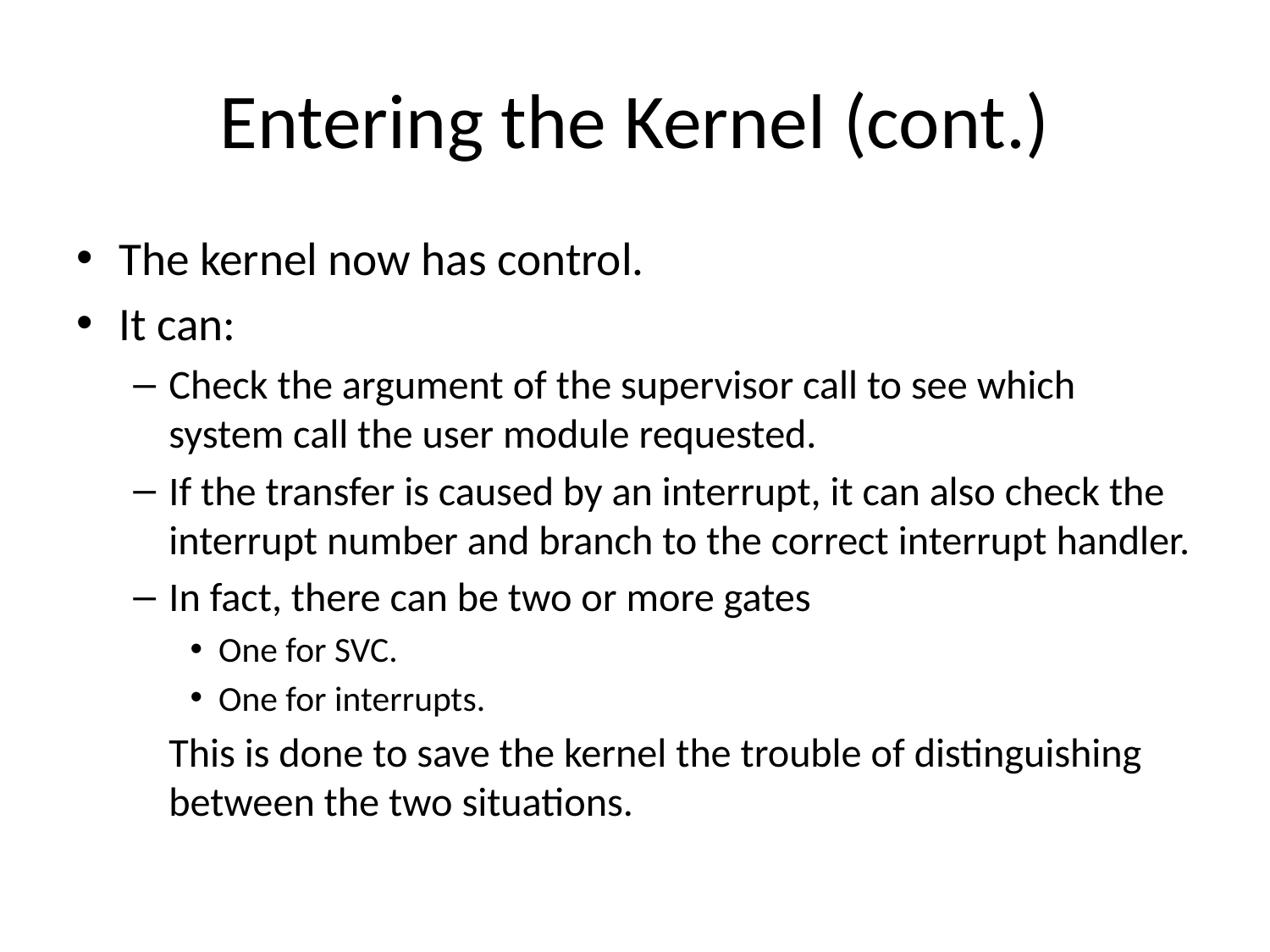

# Entering the Kernel (cont.)
The kernel now has control.
It can:
Check the argument of the supervisor call to see which system call the user module requested.
If the transfer is caused by an interrupt, it can also check the interrupt number and branch to the correct interrupt handler.
In fact, there can be two or more gates
One for SVC.
One for interrupts.
	This is done to save the kernel the trouble of distinguishing between the two situations.